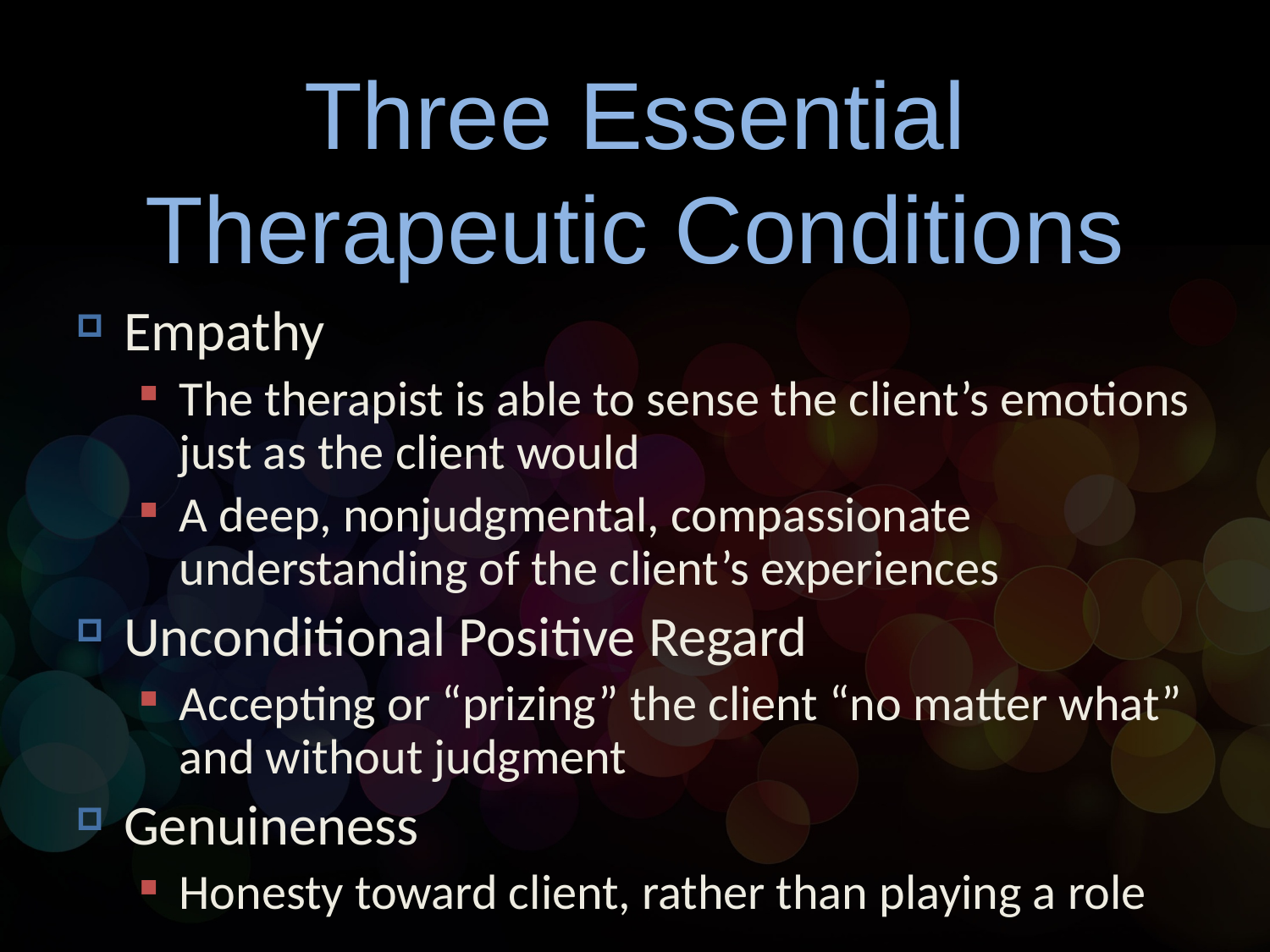

# Three Essential Therapeutic Conditions
Empathy
The therapist is able to sense the client’s emotions just as the client would
A deep, nonjudgmental, compassionate understanding of the client’s experiences
Unconditional Positive Regard
Accepting or “prizing” the client “no matter what” and without judgment
Genuineness
Honesty toward client, rather than playing a role